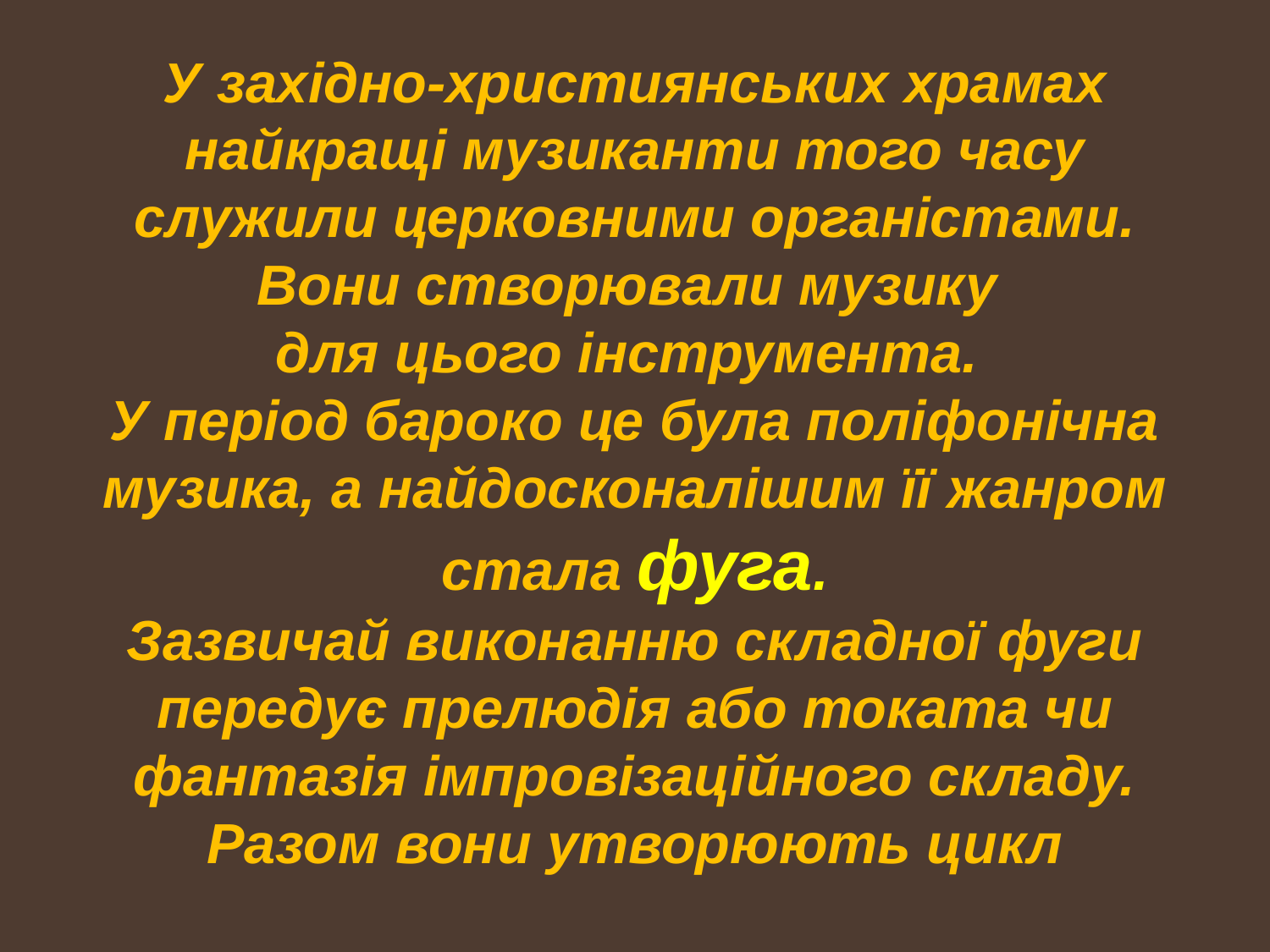

У західно-християнських храмах найкращі музиканти того часу служили церковними органістами. Вони створювали музику
для цього інструмента.
У період бароко це була поліфонічна музика, а найдосконалішим її жанром стала фуга.
Зазвичай виконанню складної фуги передує прелюдія або токата чи фантазія імпровізаційного складу. Разом вони утворюють цикл